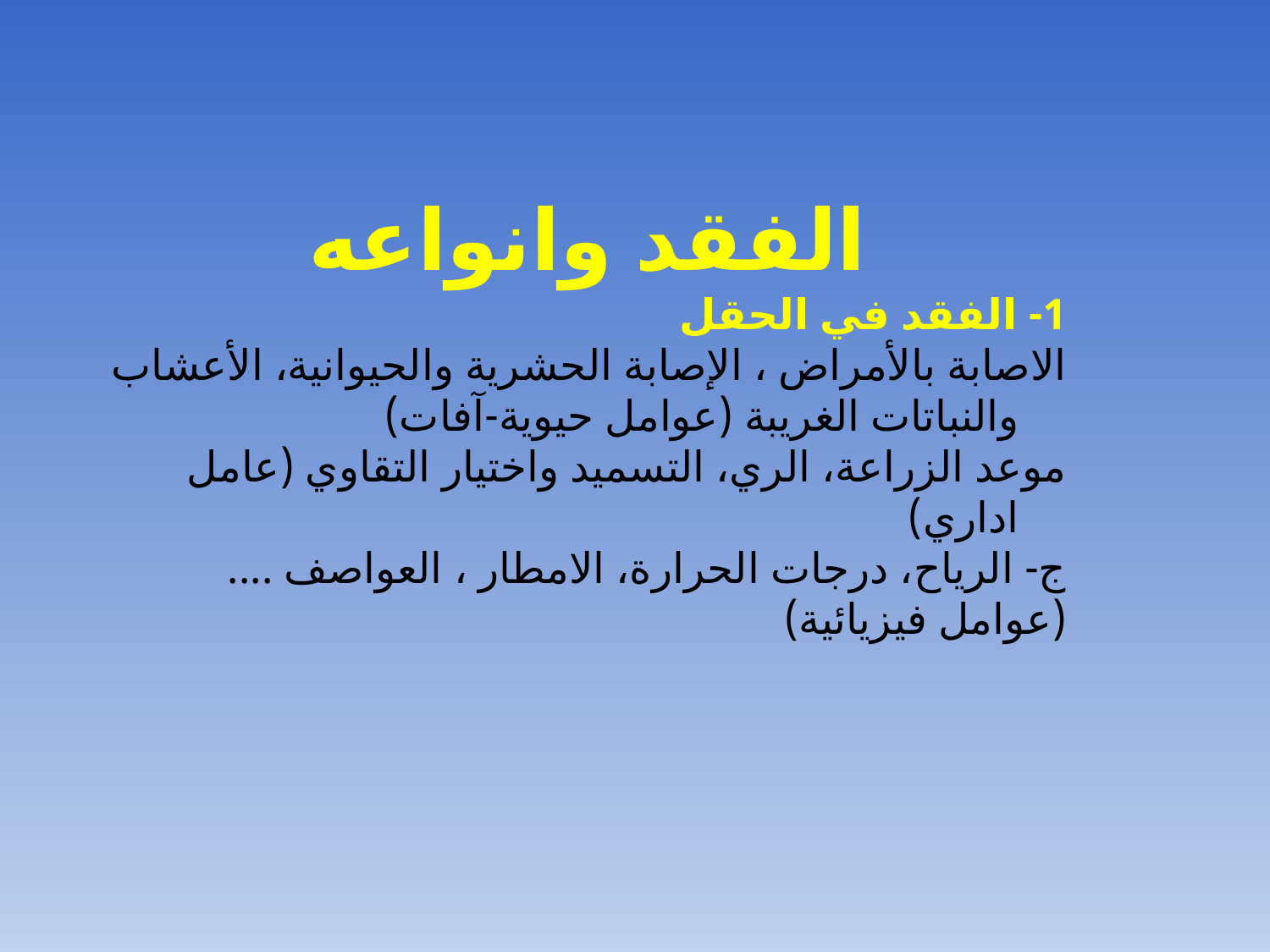

الفقد وانواعه
1- الفقد في الحقل
الاصابة بالأمراض ، الإصابة الحشرية والحيوانية، الأعشاب والنباتات الغريبة (عوامل حيوية-آفات)
موعد الزراعة، الري، التسميد واختيار التقاوي (عامل اداري)
ج- الرياح، درجات الحرارة، الامطار ، العواصف .... (عوامل فيزيائية)